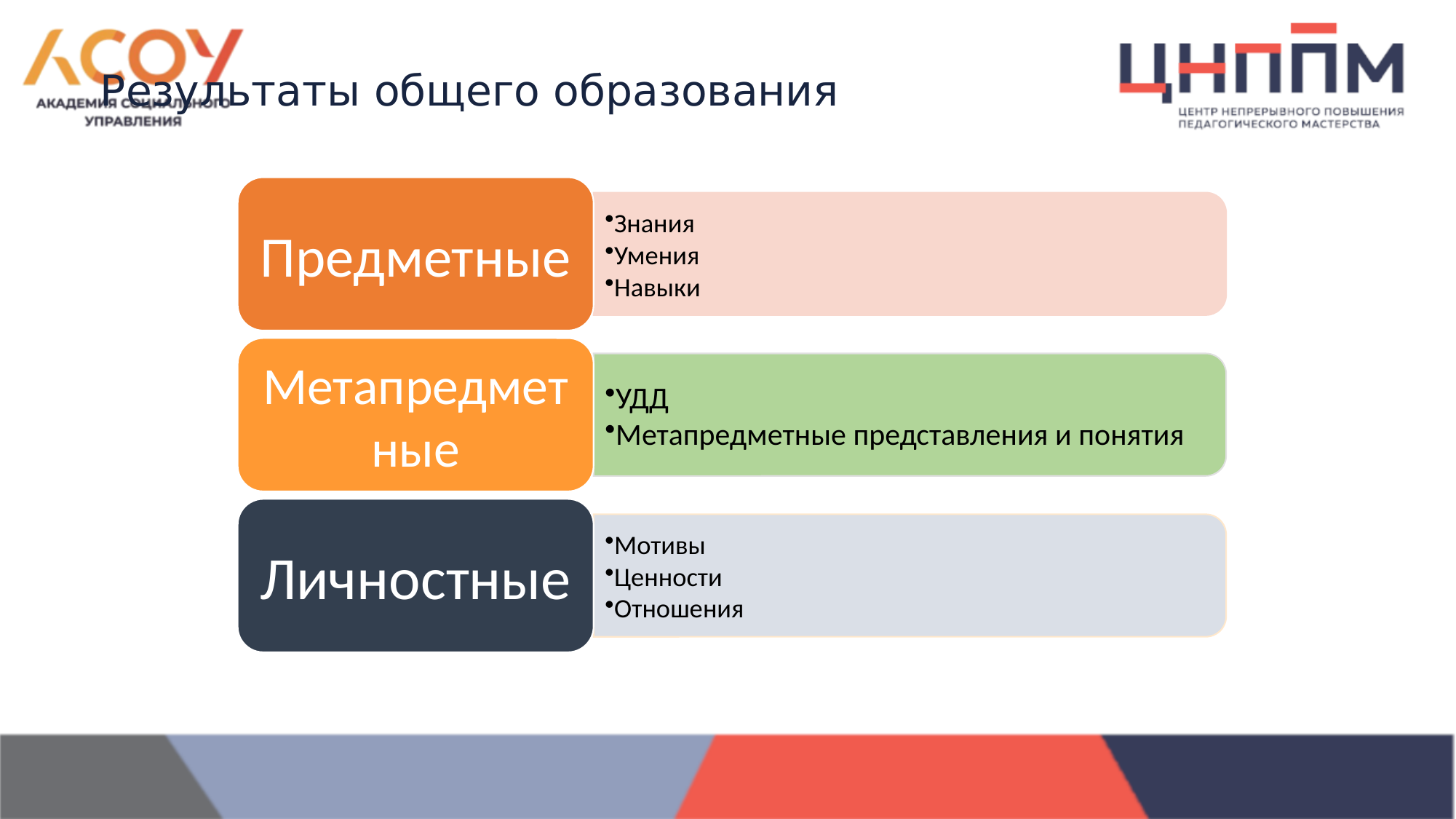

# Результаты общего образования
Предметные
Знания
Умения
Метапредметные
УДД
Метапредметные представления и понятия
Личностные
Мотивы
Ценности
Навыки
Отношения